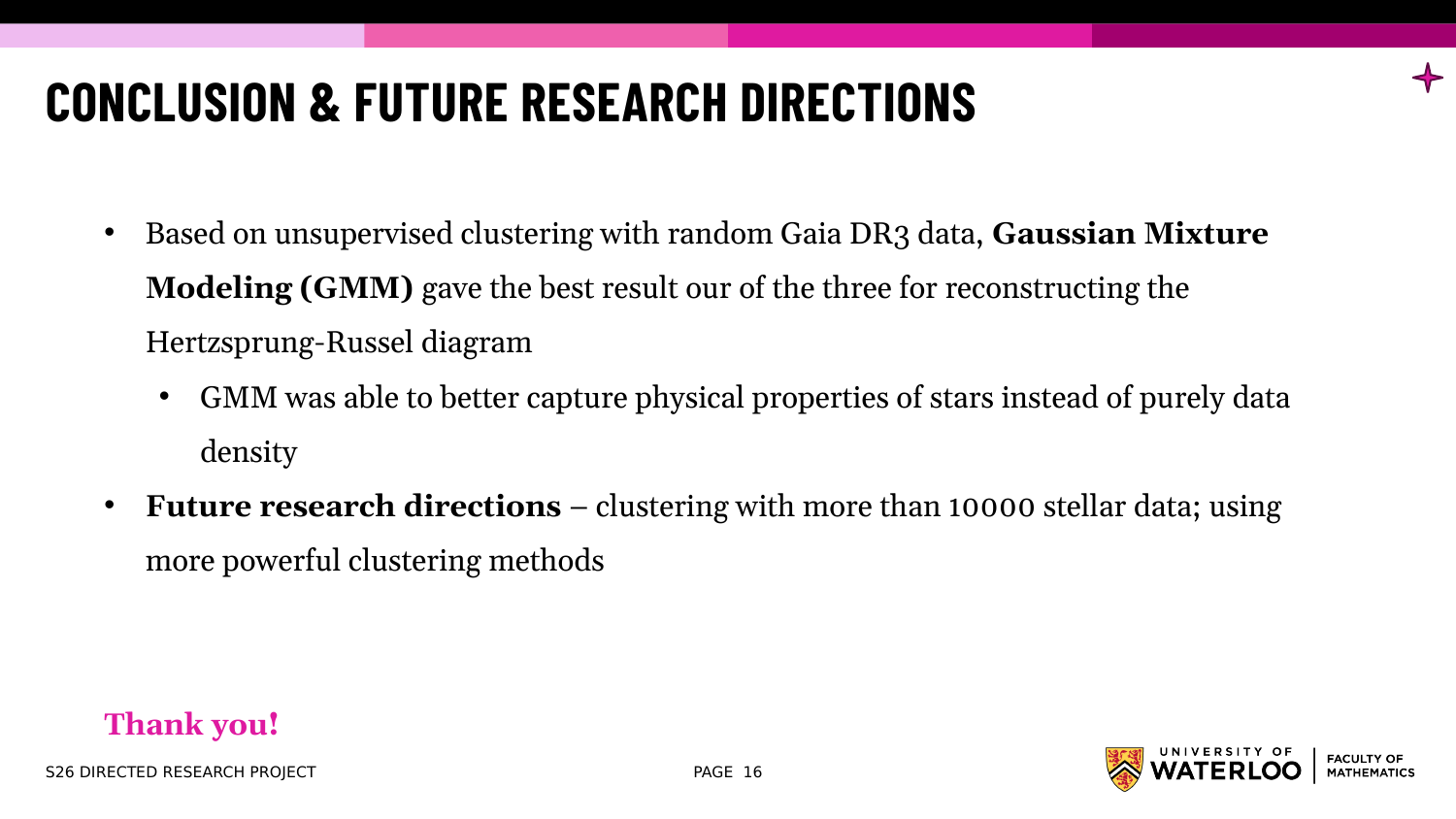

# CONCLUSION & FUTURE RESEARCH DIRECTIONS

Based on unsupervised clustering with random Gaia DR3 data, Gaussian Mixture Modeling (GMM) gave the best result our of the three for reconstructing the Hertzsprung-Russel diagram
GMM was able to better capture physical properties of stars instead of purely data density
Future research directions – clustering with more than 10000 stellar data; using more powerful clustering methods

Thank you!
S26 DIRECTED RESEARCH PROJECT
PAGE  16